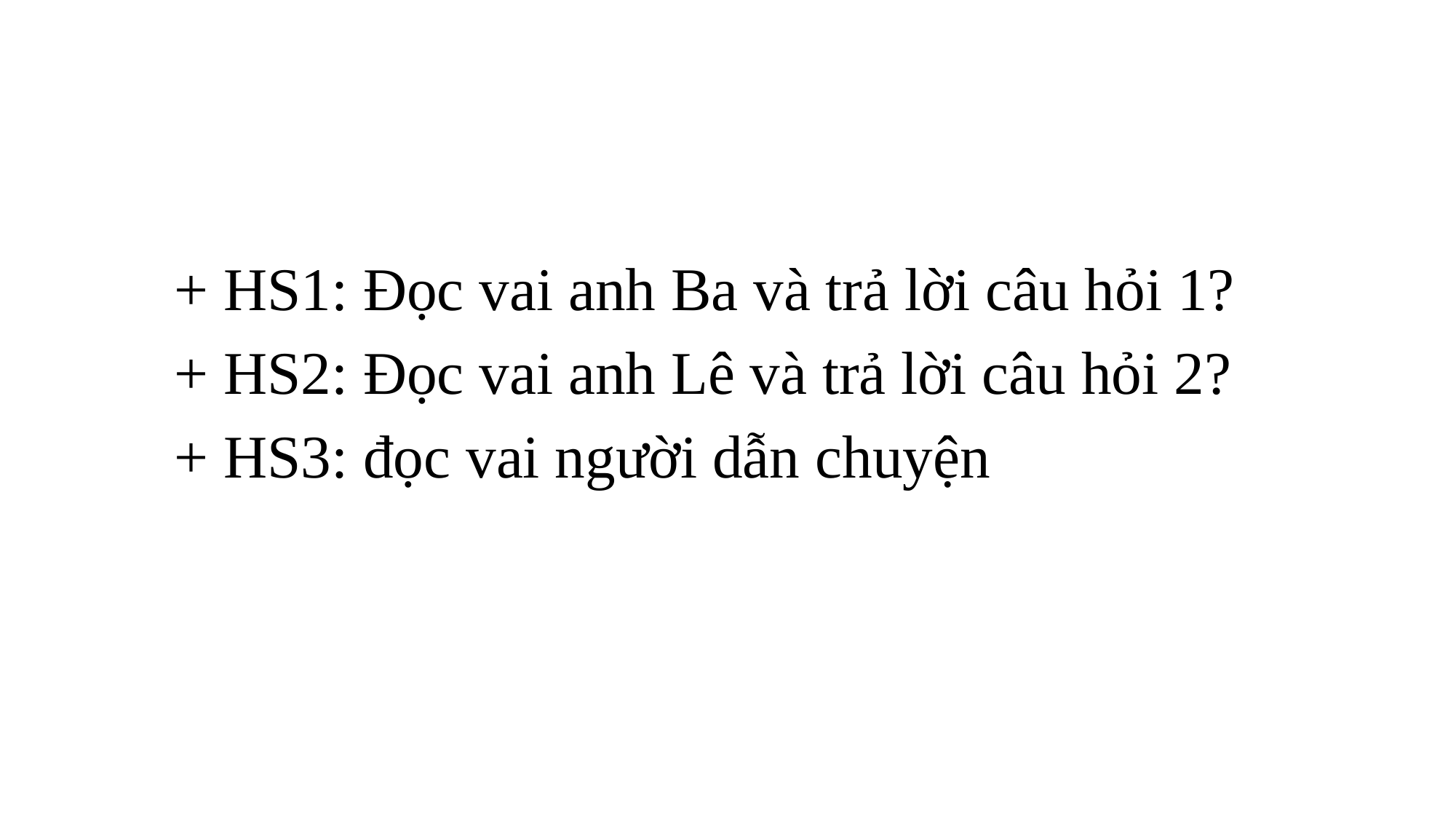

+ HS1: Đọc vai anh Ba và trả lời câu hỏi 1?
+ HS2: Đọc vai anh Lê và trả lời câu hỏi 2?
+ HS3: đọc vai người dẫn chuyện